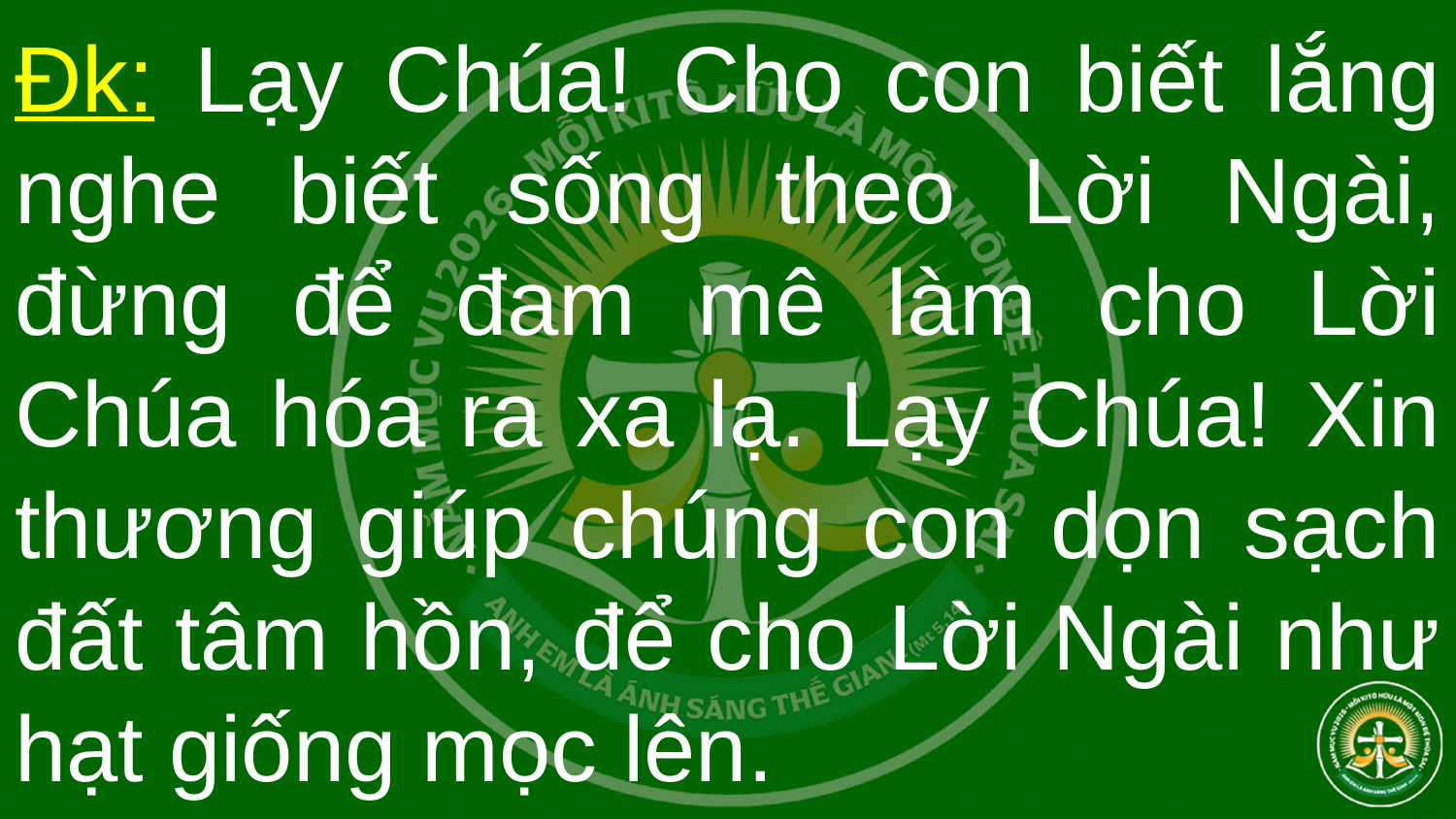

# Đk: Lạy Chúa! Cho con biết lắng nghe biết sống theo Lời Ngài, đừng để đam mê làm cho Lời Chúa hóa ra xa lạ. Lạy Chúa! Xin thương giúp chúng con dọn sạch đất tâm hồn, để cho Lời Ngài như hạt giống mọc lên.